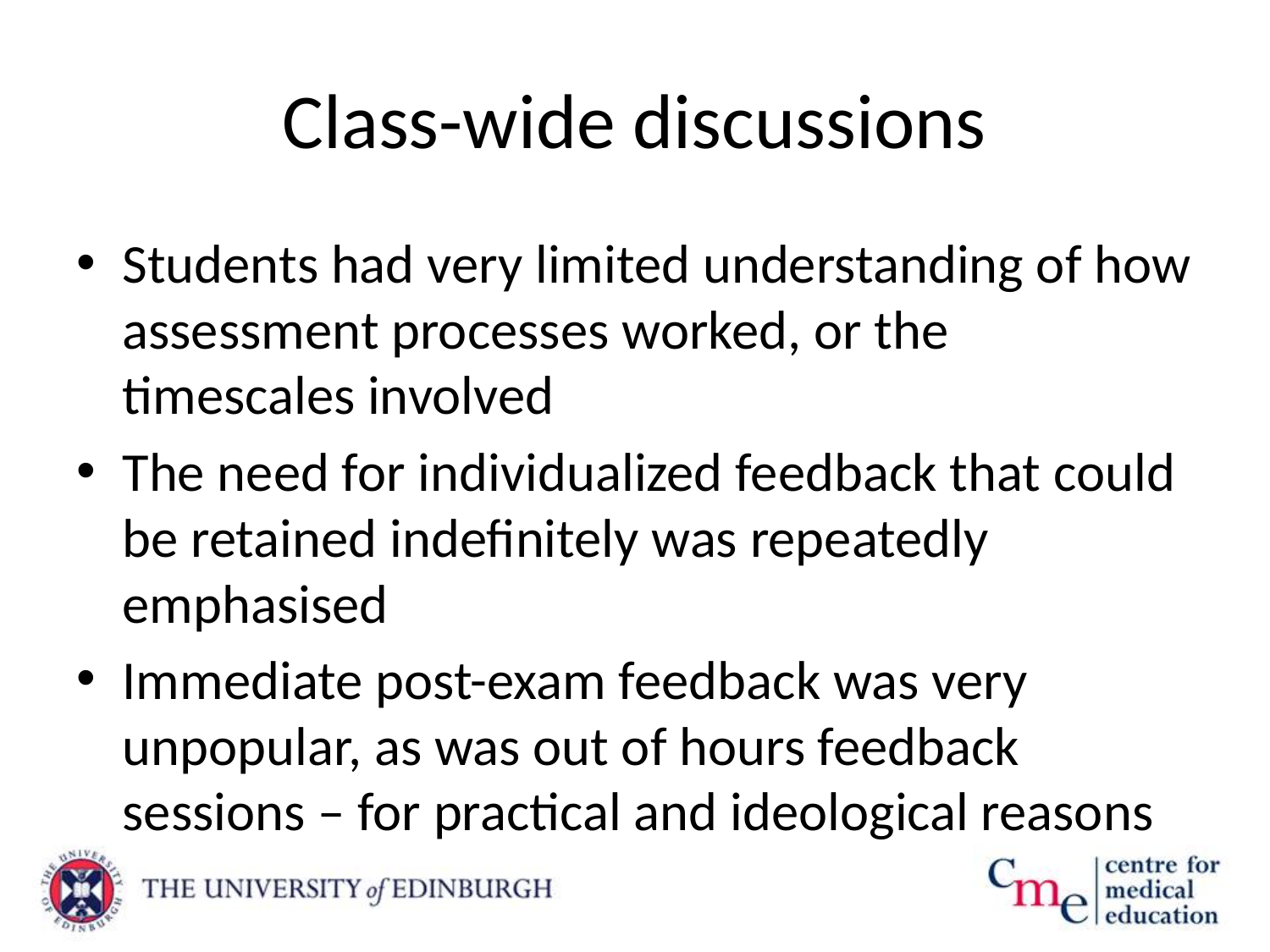

# Class-wide discussions
Students had very limited understanding of how assessment processes worked, or the timescales involved
The need for individualized feedback that could be retained indefinitely was repeatedly emphasised
Immediate post-exam feedback was very unpopular, as was out of hours feedback sessions – for practical and ideological reasons